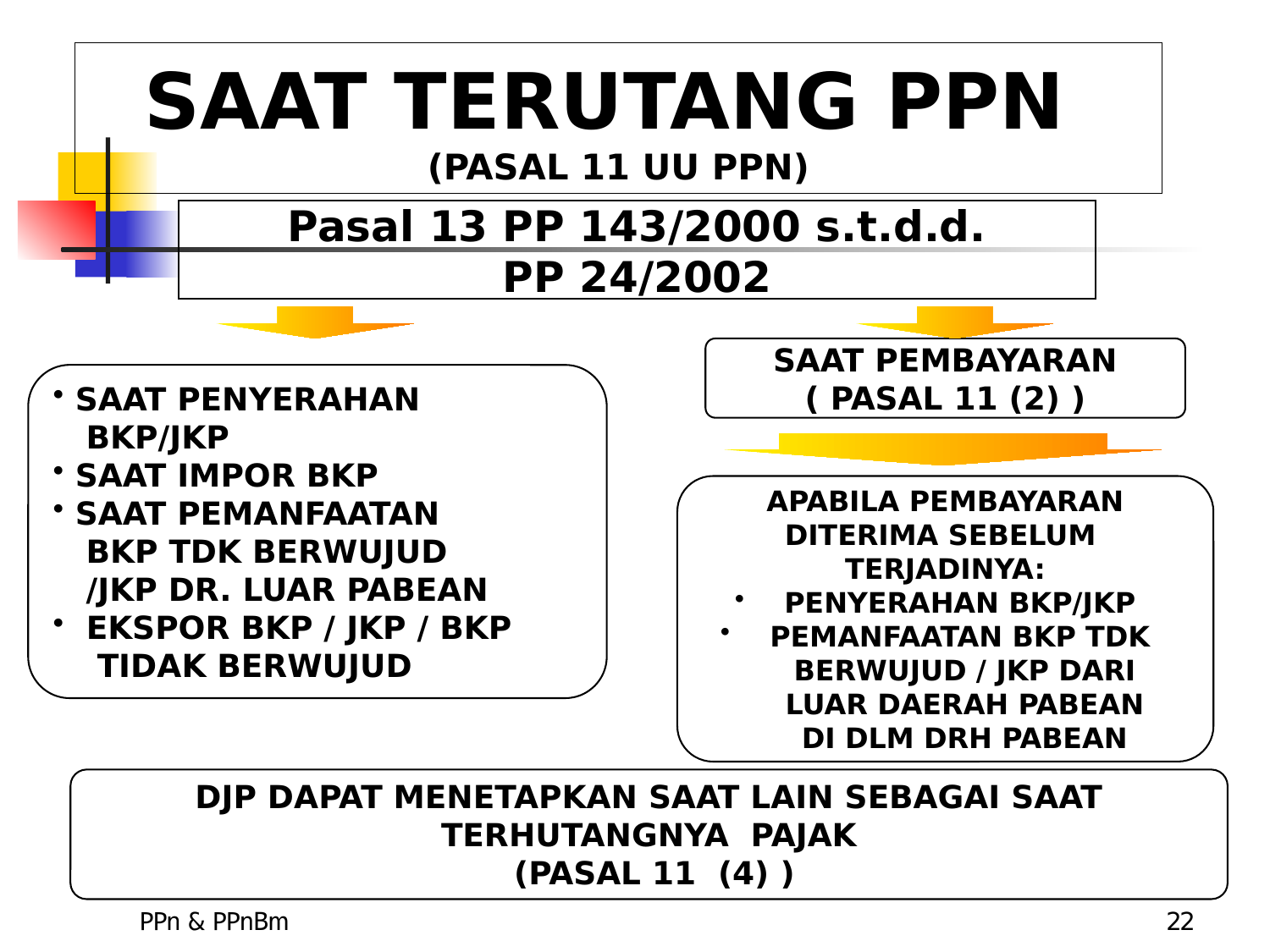

SAAT TERUTANG PPN
(PASAL 11 UU PPN)
Pasal 13 PP 143/2000 s.t.d.d.
PP 24/2002

SAAT PEMBAYARAN
( PASAL 11 (2) )
 SAAT PENYERAHAN
   BKP/JKP
 SAAT IMPOR BKP
 SAAT PEMANFAATAN
   BKP TDK BERWUJUD
   /JKP DR. LUAR PABEAN
  EKSPOR BKP / JKP / BKP
    TIDAK BERWUJUD

APABILA PEMBAYARAN
DITERIMA SEBELUM
TERJADINYA:
  PENYERAHAN BKP/JKP
  PEMANFAATAN BKP TDK
    BERWUJUD / JKP DARI
    LUAR DAERAH PABEAN
    DI DLM DRH PABEAN
DJP DAPAT MENETAPKAN SAAT LAIN SEBAGAI SAAT
TERHUTANGNYA  PAJAK
 (PASAL 11  (4) )

PPn & PPnBm
22